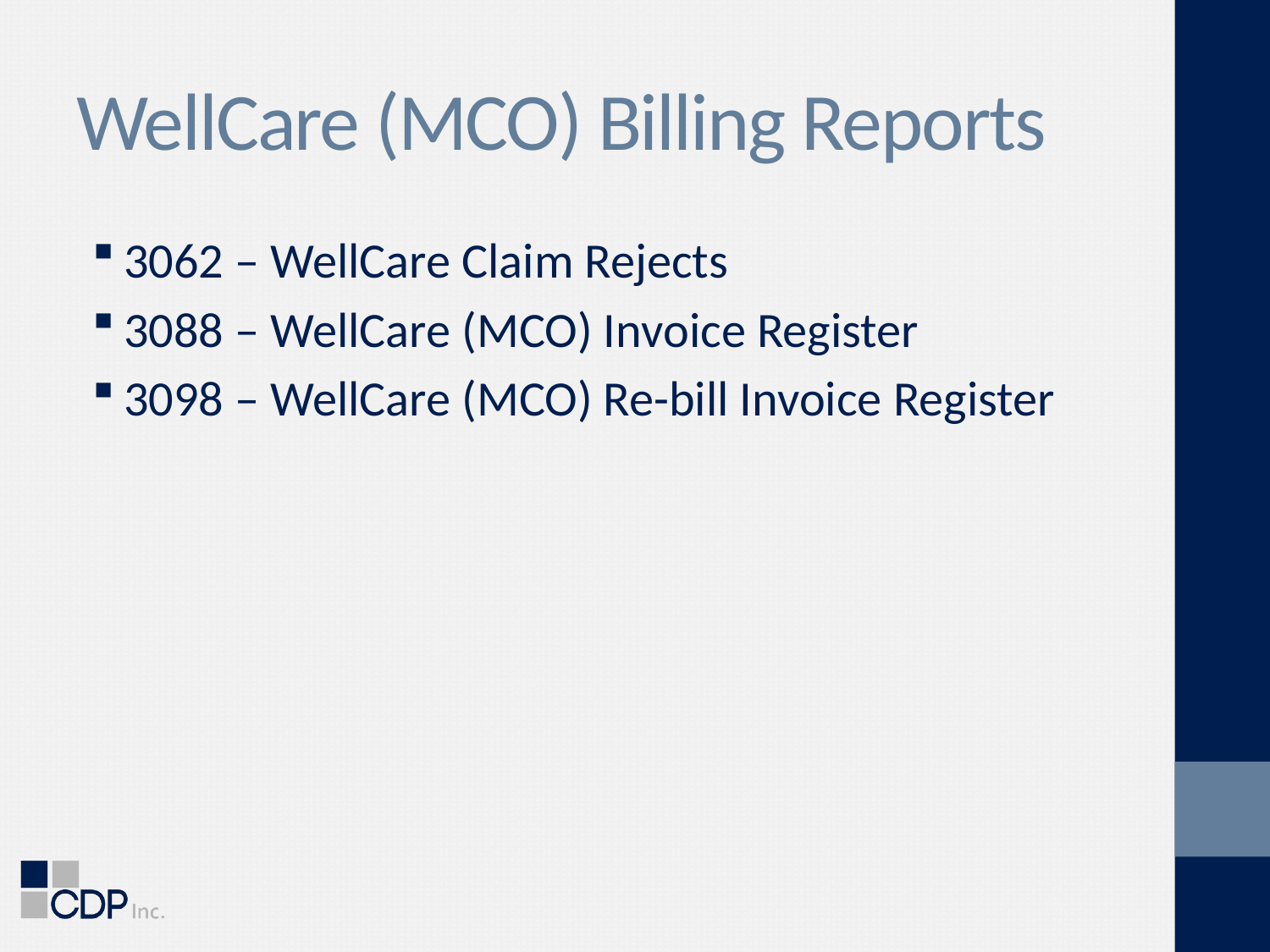

# WellCare (MCO) Billing Reports
3062 – WellCare Claim Rejects
3088 – WellCare (MCO) Invoice Register
3098 – WellCare (MCO) Re-bill Invoice Register